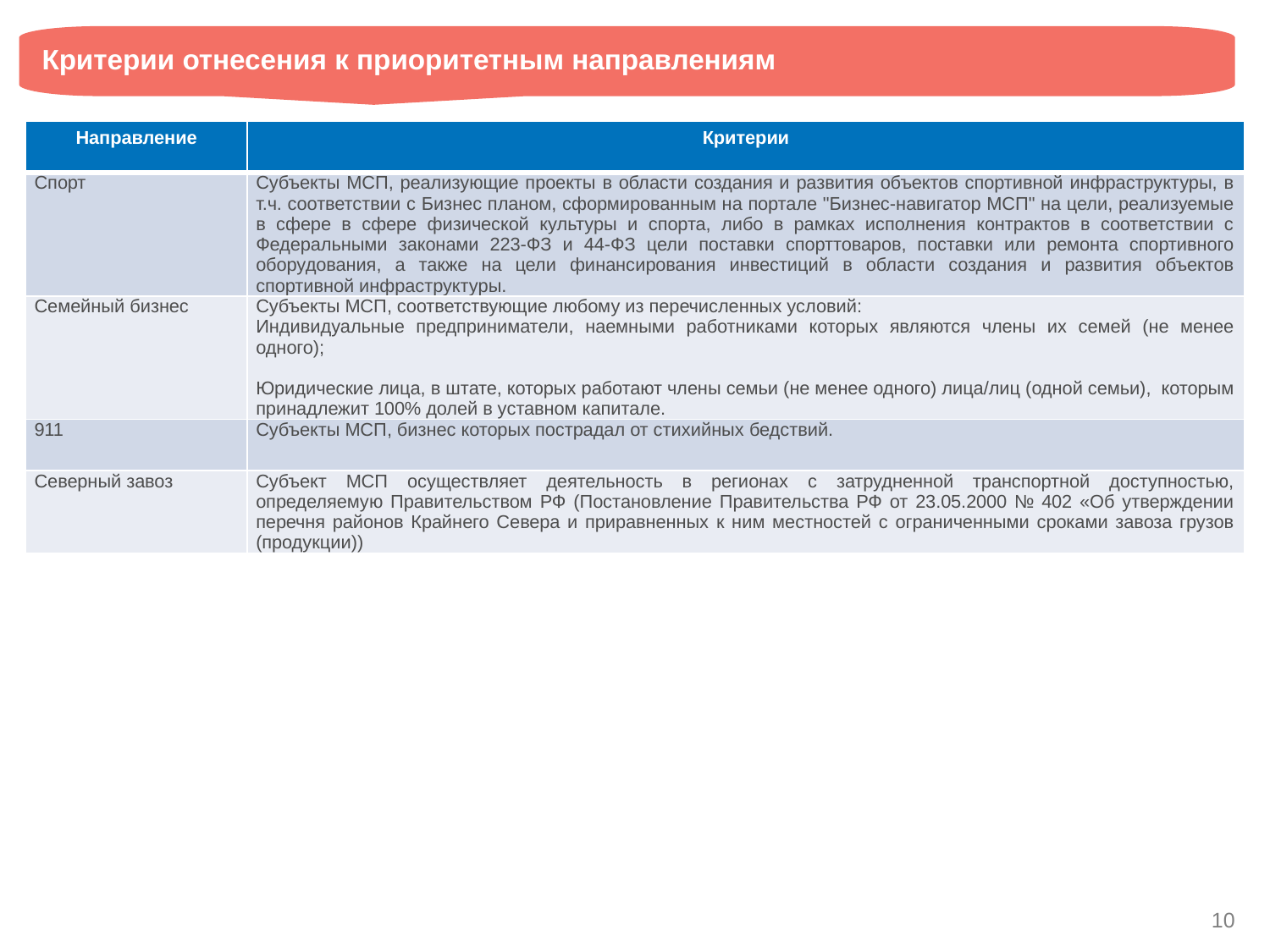

Критерии отнесения к приоритетным направлениям
| Направление | Критерии |
| --- | --- |
| Спорт | Субъекты МСП, реализующие проекты в области создания и развития объектов спортивной инфраструктуры, в т.ч. соответствии с Бизнес планом, сформированным на портале "Бизнес-навигатор МСП" на цели, реализуемые в сфере в сфере физической культуры и спорта, либо в рамках исполнения контрактов в соответствии с Федеральными законами 223-ФЗ и 44-ФЗ цели поставки спорттоваров, поставки или ремонта спортивного оборудования, а также на цели финансирования инвестиций в области создания и развития объектов спортивной инфраструктуры. |
| Семейный бизнес | Субъекты МСП, соответствующие любому из перечисленных условий: Индивидуальные предприниматели, наемными работниками которых являются члены их семей (не менее одного);   Юридические лица, в штате, которых работают члены семьи (не менее одного) лица/лиц (одной семьи), которым принадлежит 100% долей в уставном капитале. |
| 911 | Субъекты МСП, бизнес которых пострадал от стихийных бедствий. |
| Северный завоз | Субъект МСП осуществляет деятельность в регионах с затрудненной транспортной доступностью, определяемую Правительством РФ (Постановление Правительства РФ от 23.05.2000 № 402 «Об утверждении перечня районов Крайнего Севера и приравненных к ним местностей с ограниченными сроками завоза грузов (продукции)) |